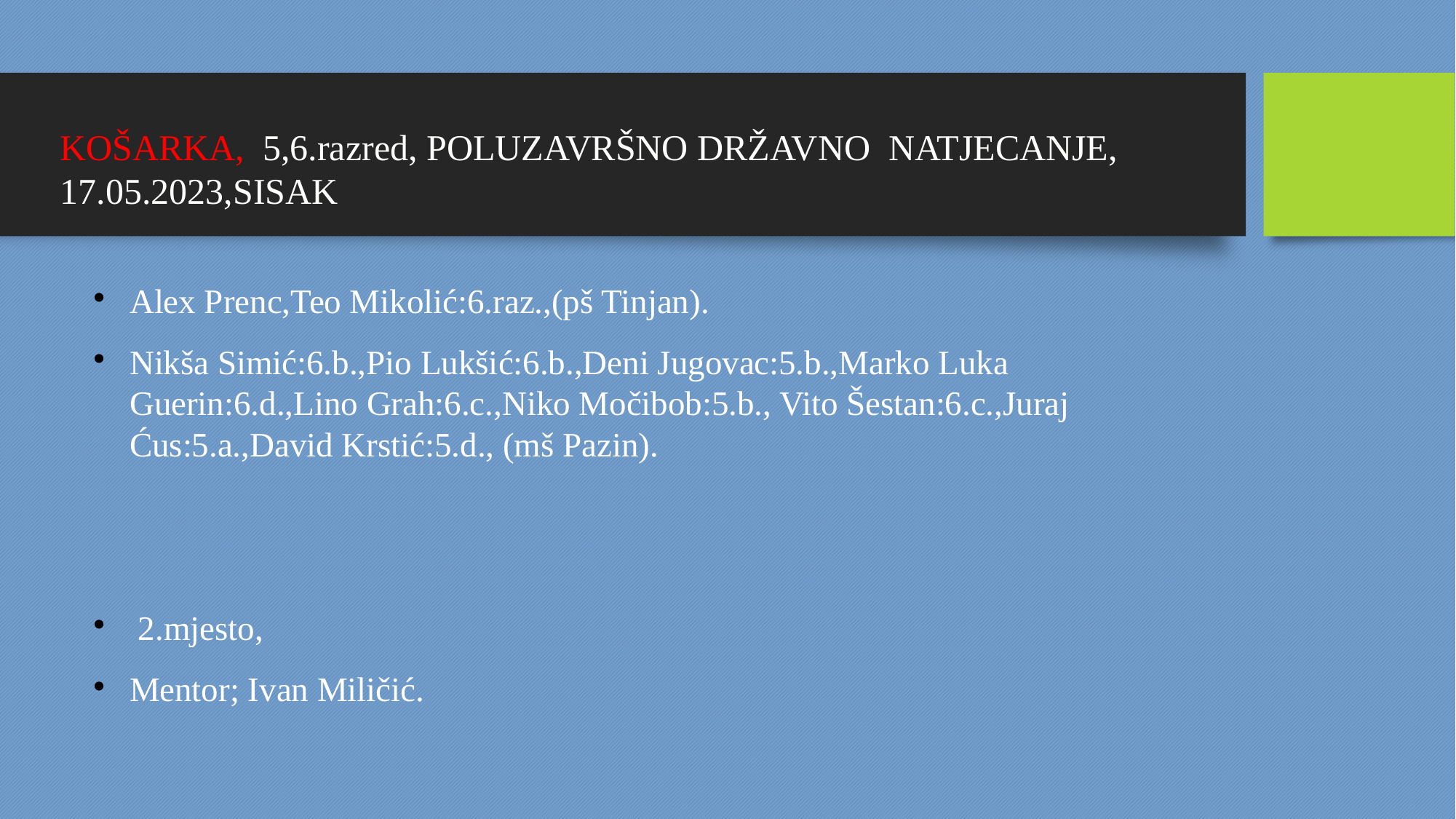

KOŠARKA,  5,6.razred, POLUZAVRŠNO DRŽAVNO  NATJECANJE, 17.05.2023,SISAK
Alex Prenc,Teo Mikolić:6.raz.,(pš Tinjan).
Nikša Simić:6.b.,Pio Lukšić:6.b.,Deni Jugovac:5.b.,Marko Luka Guerin:6.d.,Lino Grah:6.c.,Niko Močibob:5.b., Vito Šestan:6.c.,Juraj Ćus:5.a.,David Krstić:5.d., (mš Pazin).

 2.mjesto,
Mentor; Ivan Miličić.